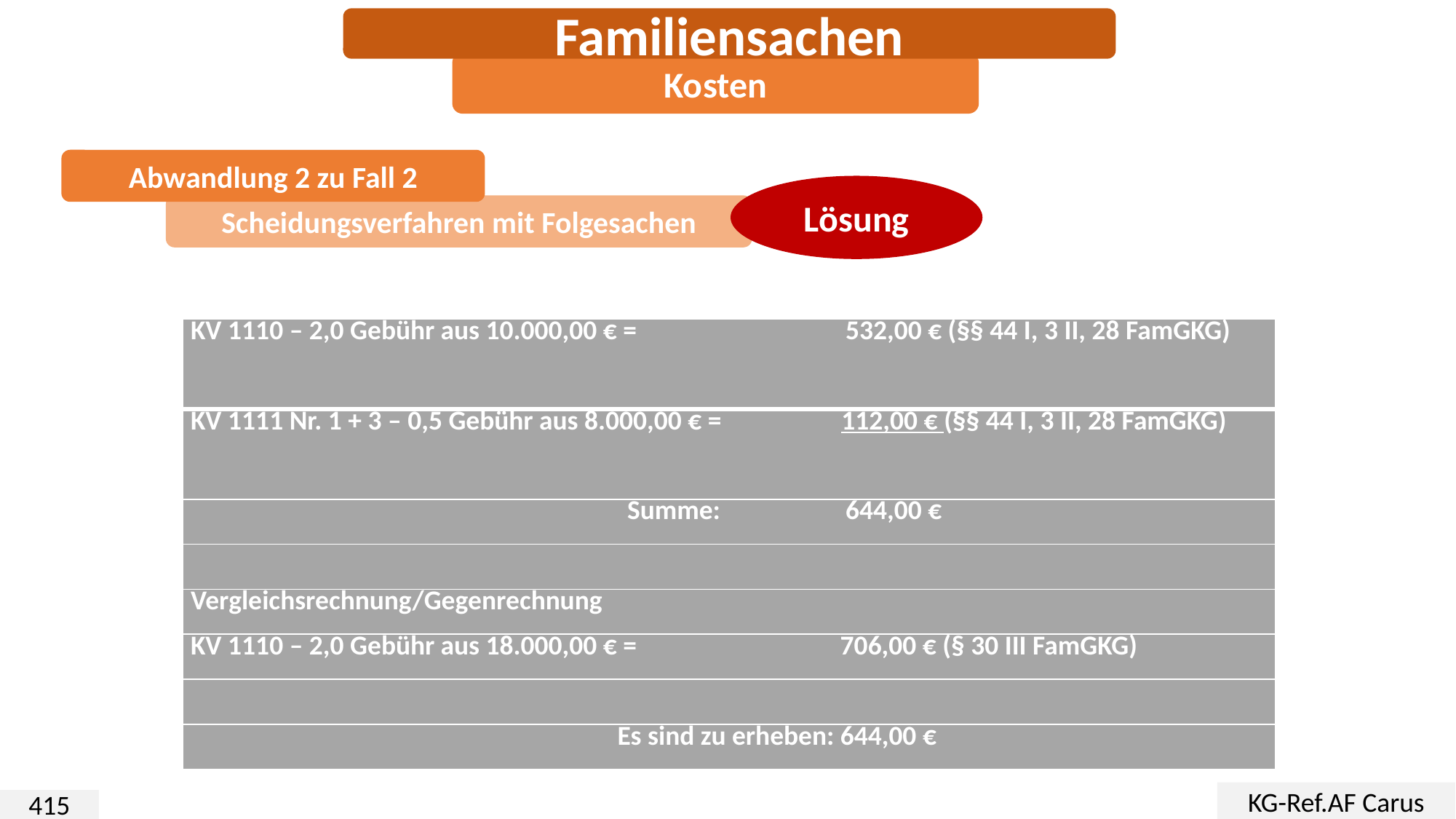

Familiensachen
Kosten
Abwandlung 2 zu Fall 2
Scheidungsverfahren mit Folgesachen
Lösung
| KV 1110 – 2,0 Gebühr aus 10.000,00 € = 532,00 € (§§ 44 I, 3 II, 28 FamGKG) |
| --- |
| KV 1111 Nr. 1 + 3 – 0,5 Gebühr aus 8.000,00 € = 112,00 € (§§ 44 I, 3 II, 28 FamGKG) |
| Summe: 644,00 € |
|  |
| Vergleichsrechnung/Gegenrechnung |
| KV 1110 – 2,0 Gebühr aus 18.000,00 € = 706,00 € (§ 30 III FamGKG) |
|  |
| Es sind zu erheben: 644,00 € |
KG-Ref.AF Carus
415